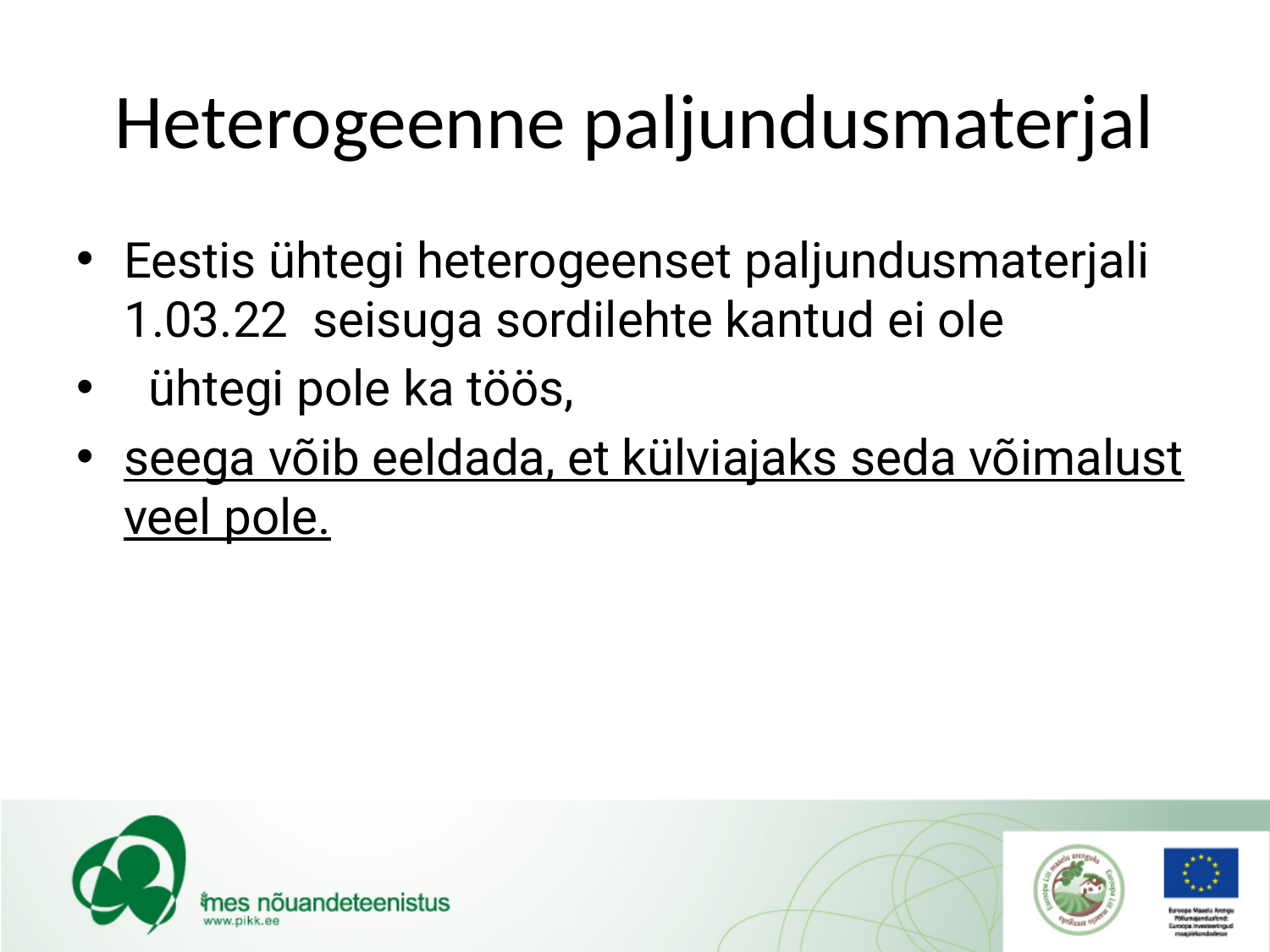

# Heterogeenne paljundusmaterjal
Eestis ühtegi heterogeenset paljundusmaterjali 1.03.22  seisuga sordilehte kantud ei ole
  ühtegi pole ka töös,
seega võib eeldada, et külviajaks seda võimalust veel pole.